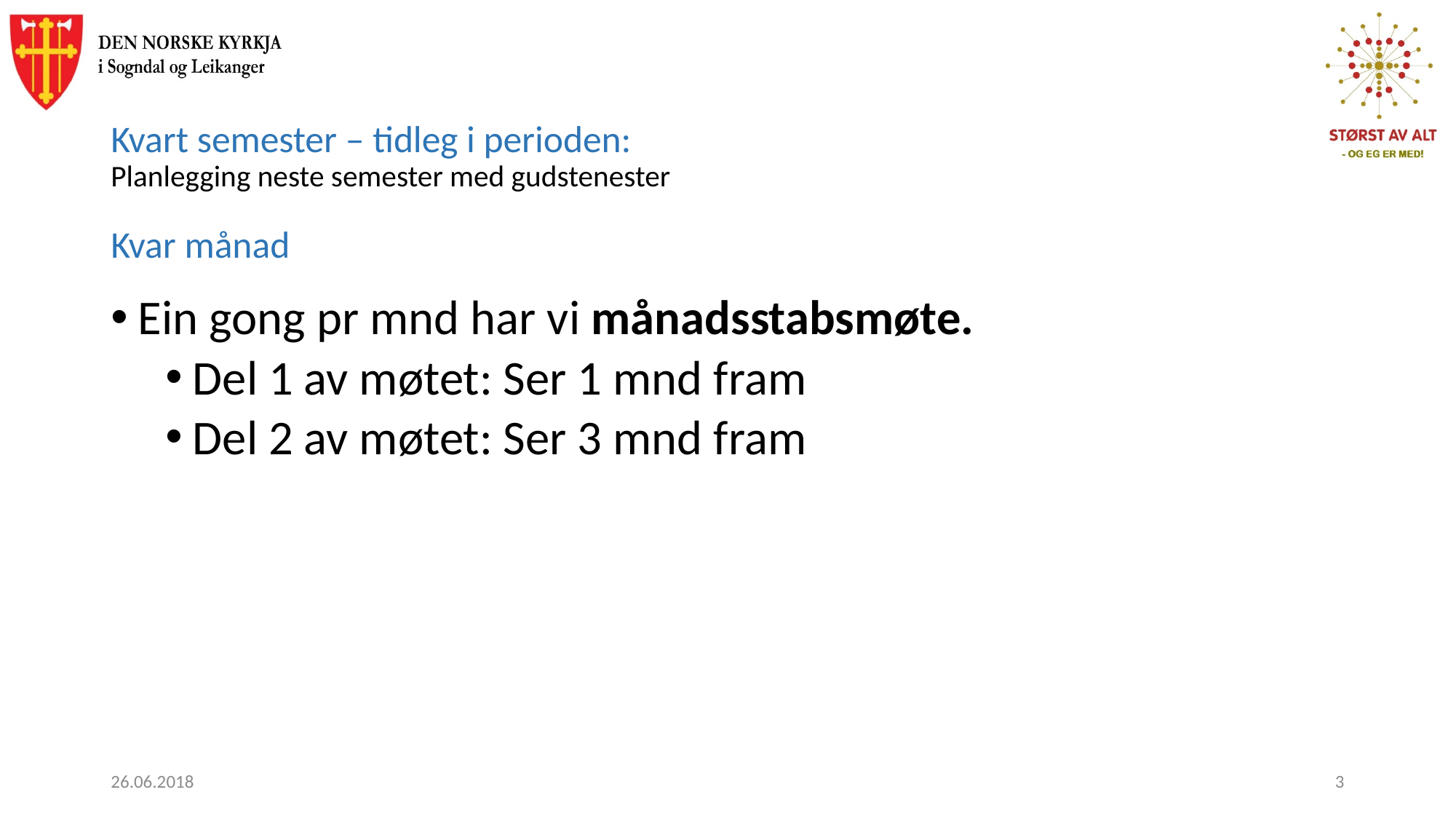

# Kvart semester – tidleg i perioden: Planlegging neste semester med gudstenester Kvar månad
Ein gong pr mnd har vi månadsstabsmøte.
Del 1 av møtet: Ser 1 mnd fram
Del 2 av møtet: Ser 3 mnd fram

26.06.2018
3